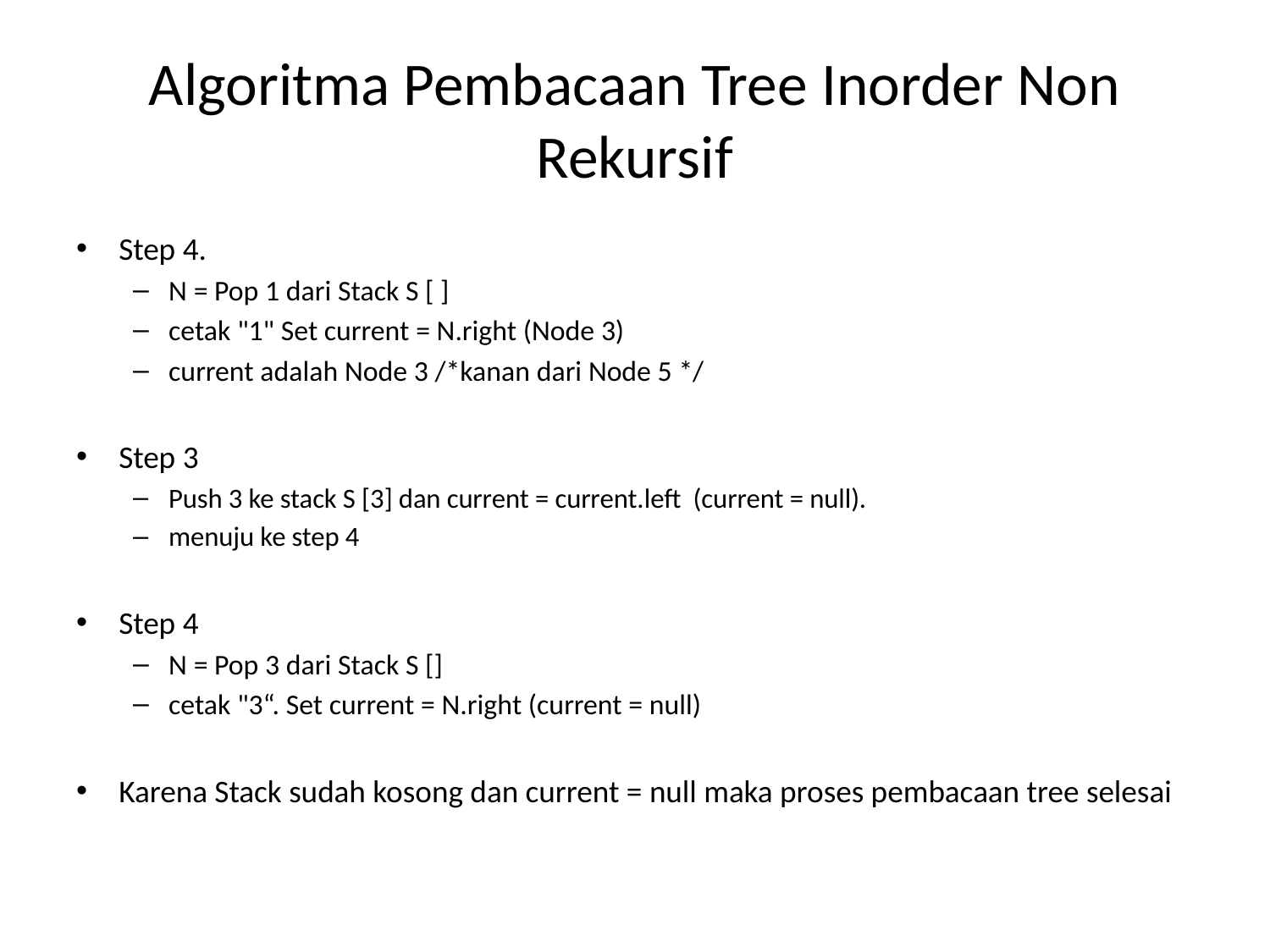

# Algoritma Pembacaan Tree Inorder Non Rekursif
Step 4.
N = Pop 1 dari Stack S [ ]
cetak "1" Set current = N.right (Node 3)
current adalah Node 3 /*kanan dari Node 5 */

Step 3
Push 3 ke stack S [3] dan current = current.left  (current = null).
menuju ke step 4

Step 4
N = Pop 3 dari Stack S []
cetak "3“. Set current = N.right (current = null)

Karena Stack sudah kosong dan current = null maka proses pembacaan tree selesai